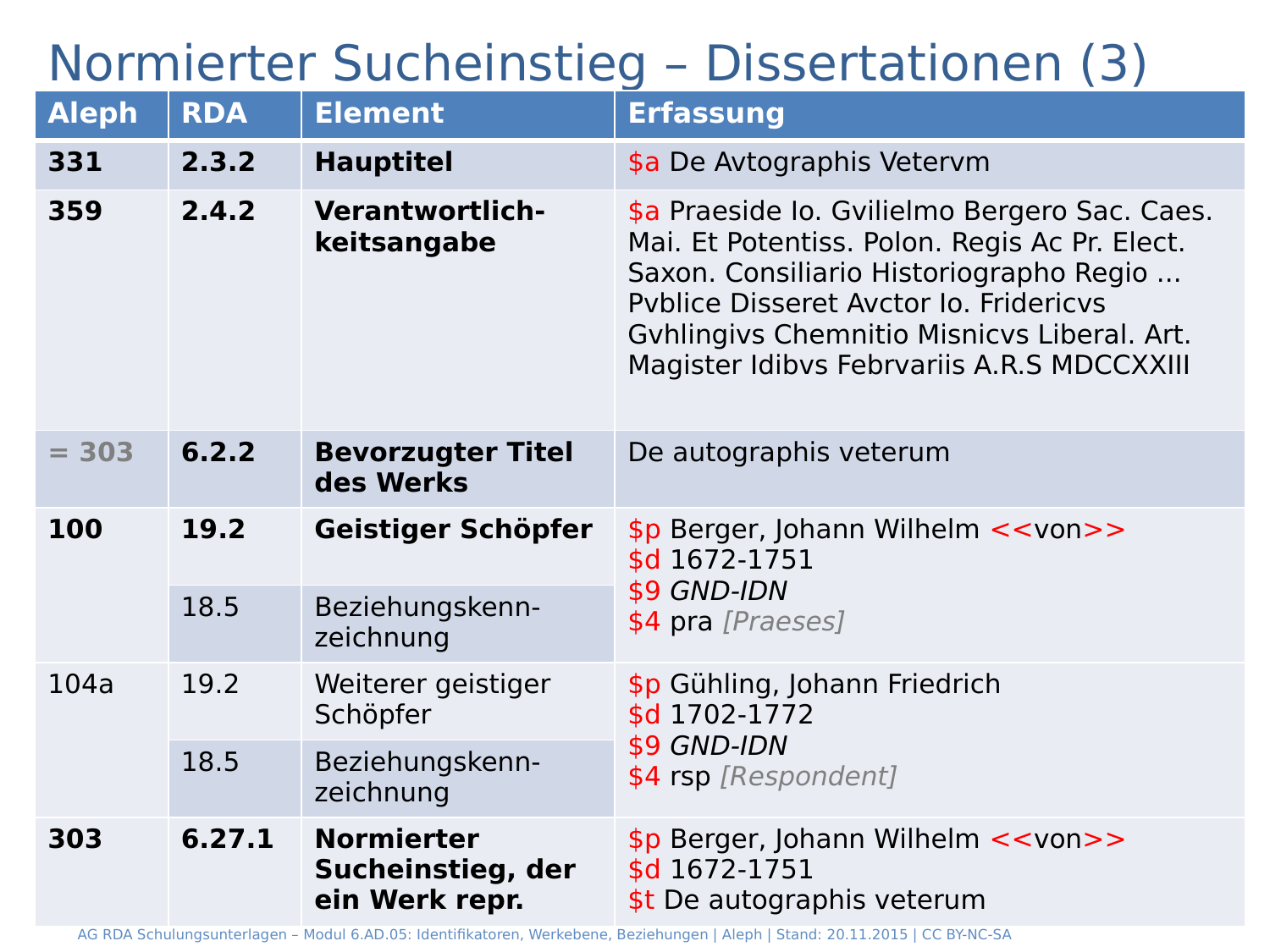

# Normierter Sucheinstieg – Dissertationen (3)
| Aleph | RDA | Element | Erfassung |
| --- | --- | --- | --- |
| 331 | 2.3.2 | Hauptitel | $a De Avtographis Vetervm |
| 359 | 2.4.2 | Verantwortlich-keitsangabe | $a Praeside Io. Gvilielmo Bergero Sac. Caes. Mai. Et Potentiss. Polon. Regis Ac Pr. Elect. Saxon. Consiliario Historiographo Regio ... Pvblice Disseret Avctor Io. Fridericvs Gvhlingivs Chemnitio Misnicvs Liberal. Art. Magister Idibvs Febrvariis A.R.S MDCCXXIII |
| = 303 | 6.2.2 | Bevorzugter Titel des Werks | De autographis veterum |
| 100 | 19.2 | Geistiger Schöpfer | $p Berger, Johann Wilhelm <<von>> $d 1672-1751 $9 GND-IDN $4 pra [Praeses] |
|  | 18.5 | Beziehungskenn-zeichnung |  |
| 104a | 19.2 | Weiterer geistiger Schöpfer | $p Gühling, Johann Friedrich $d 1702-1772 $9 GND-IDN $4 rsp [Respondent] |
|  | 18.5 | Beziehungskenn-zeichnung |  |
| 303 | 6.27.1 | Normierter Sucheinstieg, der ein Werk repr. | $p Berger, Johann Wilhelm <<von>> $d 1672-1751 $t De autographis veterum |
Beispiel

37
AG RDA Schulungsunterlagen – Modul 6.AD.05: Identifikatoren, Werkebene, Beziehungen | Aleph | Stand: 20.11.2015 | CC BY-NC-SA